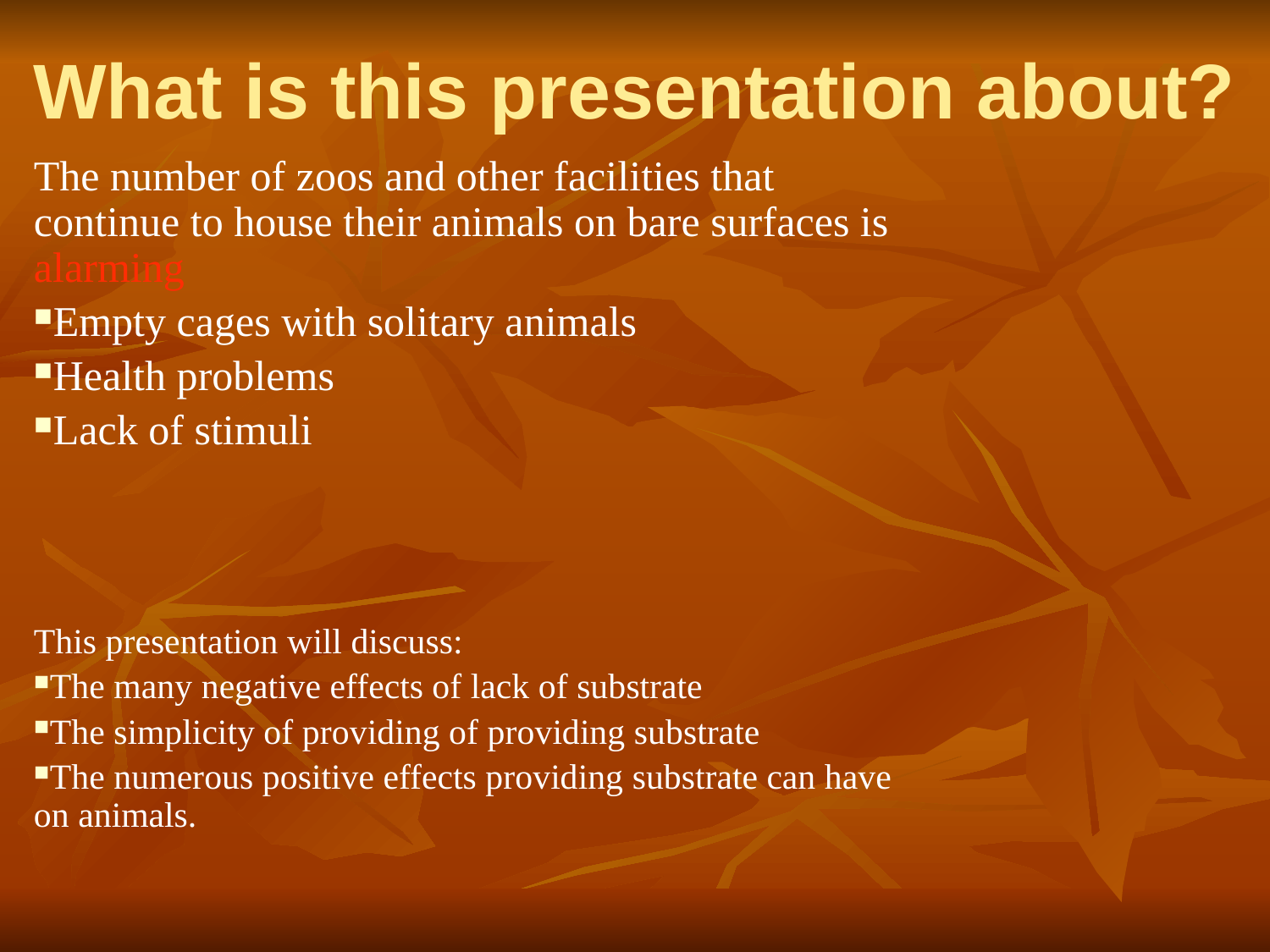

# What is this presentation about?
The number of zoos and other facilities that continue to house their animals on bare surfaces is alarming
Empty cages with solitary animals
Health problems
Lack of stimuli

This presentation will discuss:
The many negative effects of lack of substrate
The simplicity of providing of providing substrate
The numerous positive effects providing substrate can have on animals.